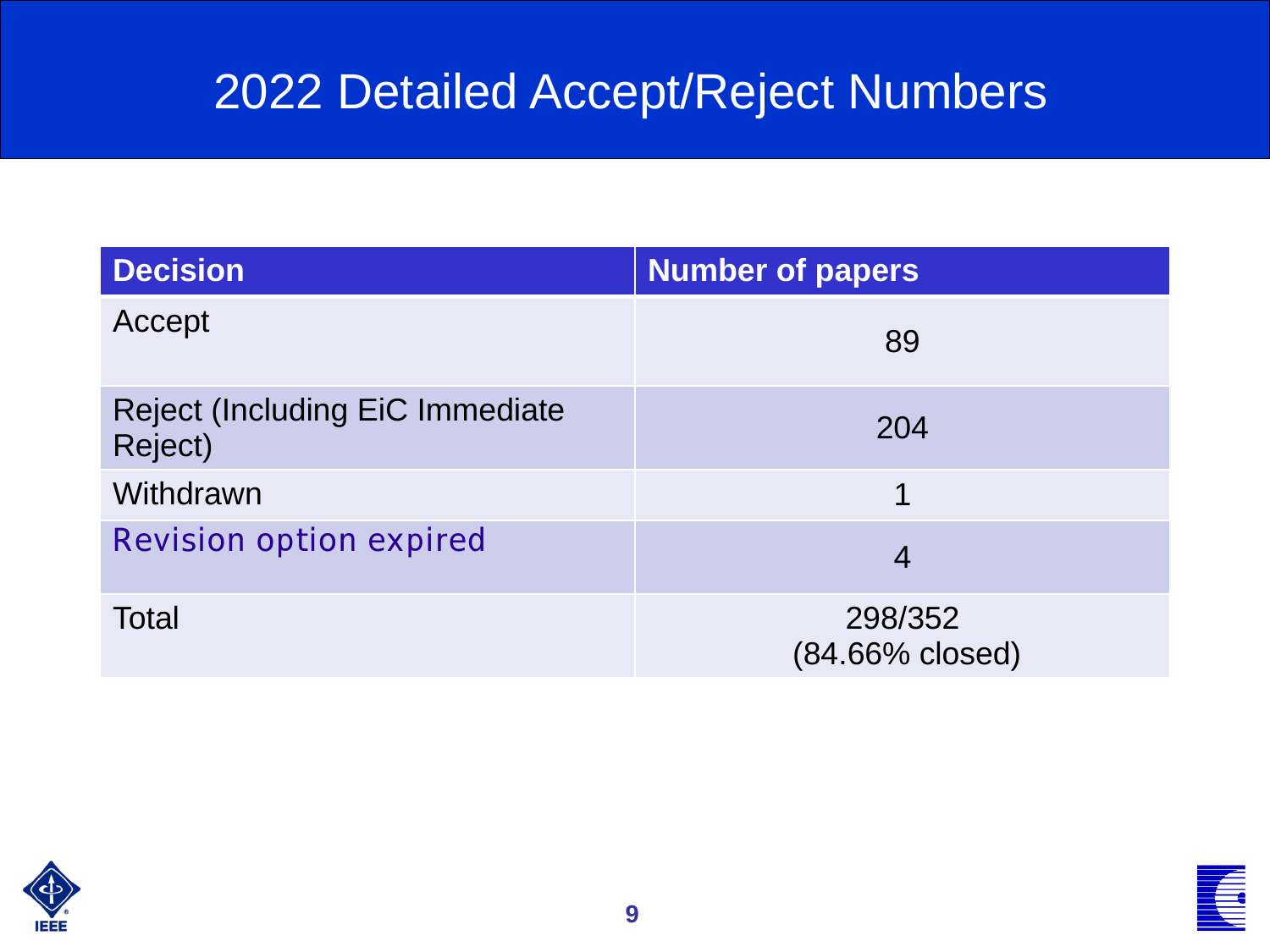

2022 Detailed Accept/Reject Numbers

| Decision | Number of papers |
| --- | --- |
| Accept | 89 |
| Reject (Including EiC Immediate Reject) | 204 |
| Withdrawn | 1 |
| Revision option expired | 4 |
| Total | 298/352 (84.66% closed) |
9
9